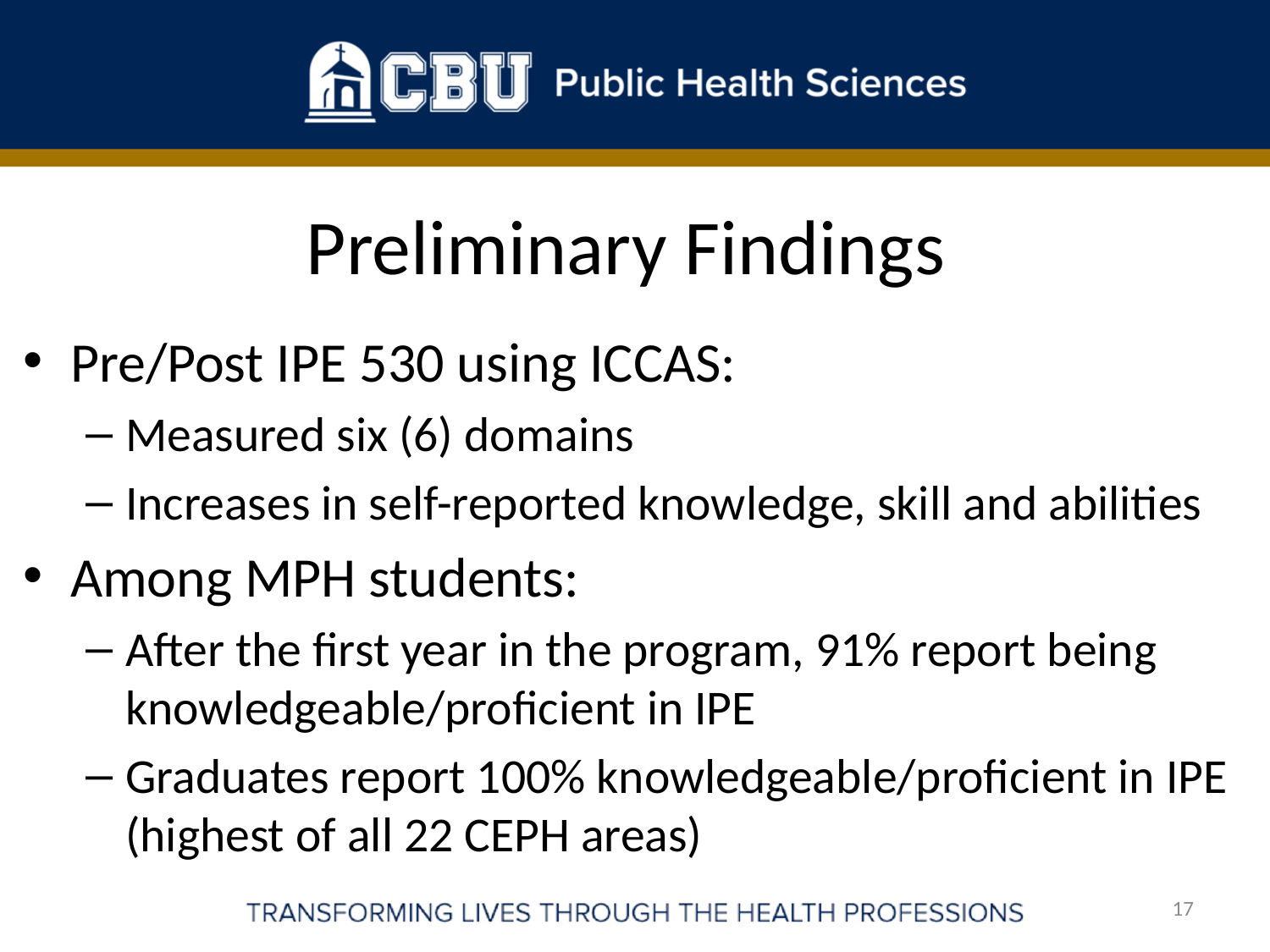

# Preliminary Findings
Pre/Post IPE 530 using ICCAS:
Measured six (6) domains
Increases in self-reported knowledge, skill and abilities
Among MPH students:
After the first year in the program, 91% report being knowledgeable/proficient in IPE
Graduates report 100% knowledgeable/proficient in IPE (highest of all 22 CEPH areas)

17